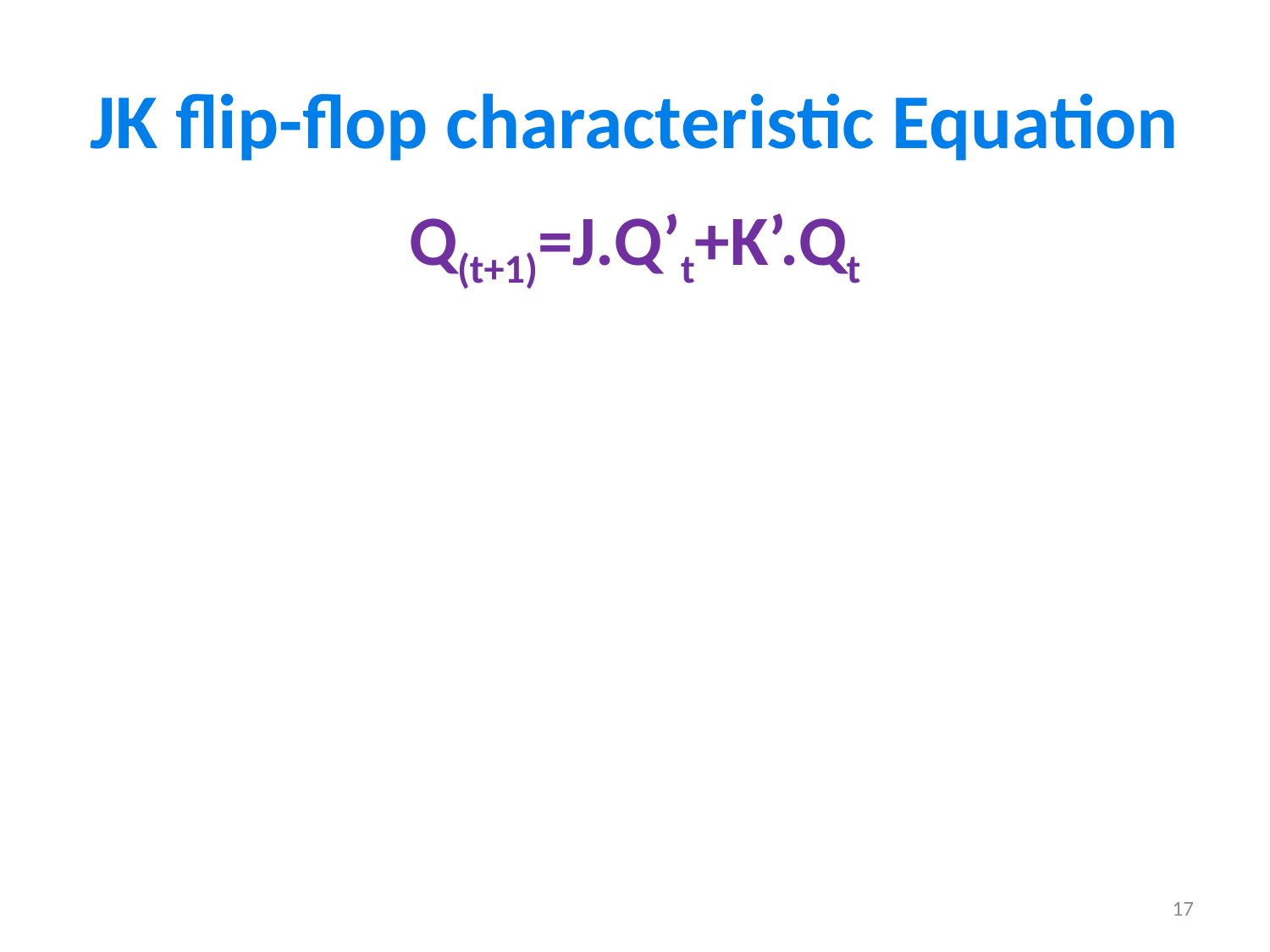

# JK flip-flop characteristic Equation
Q(t+1)=J.Q’t+K’.Qt

17